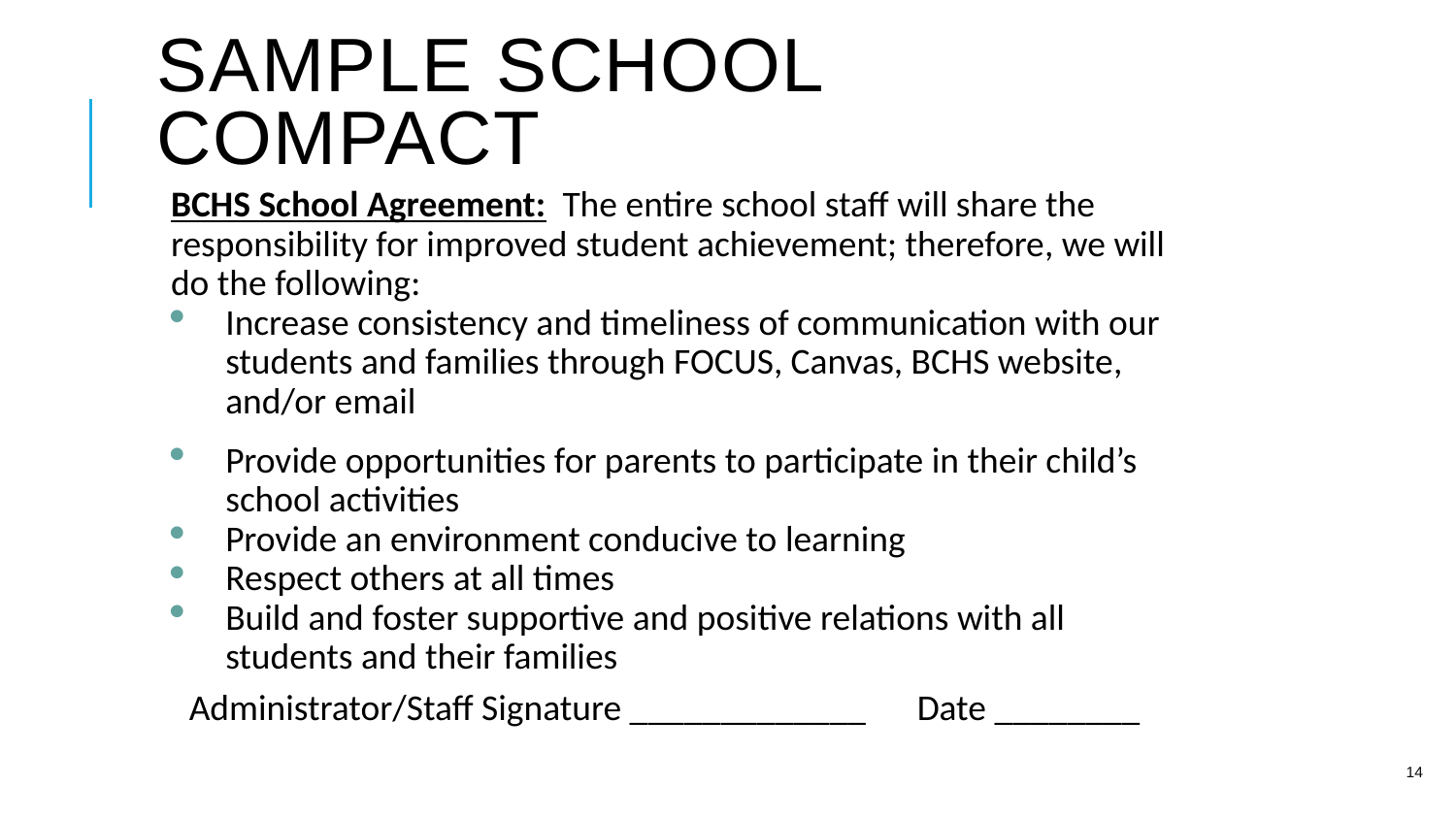

# Sample School Compact
BCHS School Agreement:  The entire school staff will share the responsibility for improved student achievement; therefore, we will do the following:
Increase consistency and timeliness of communication with our students and families through FOCUS, Canvas, BCHS website, and/or email
Provide opportunities for parents to participate in their child’s school activities
Provide an environment conducive to learning
Respect others at all times
Build and foster supportive and positive relations with all students and their families
Administrator/Staff Signature _____________  	Date ________
14